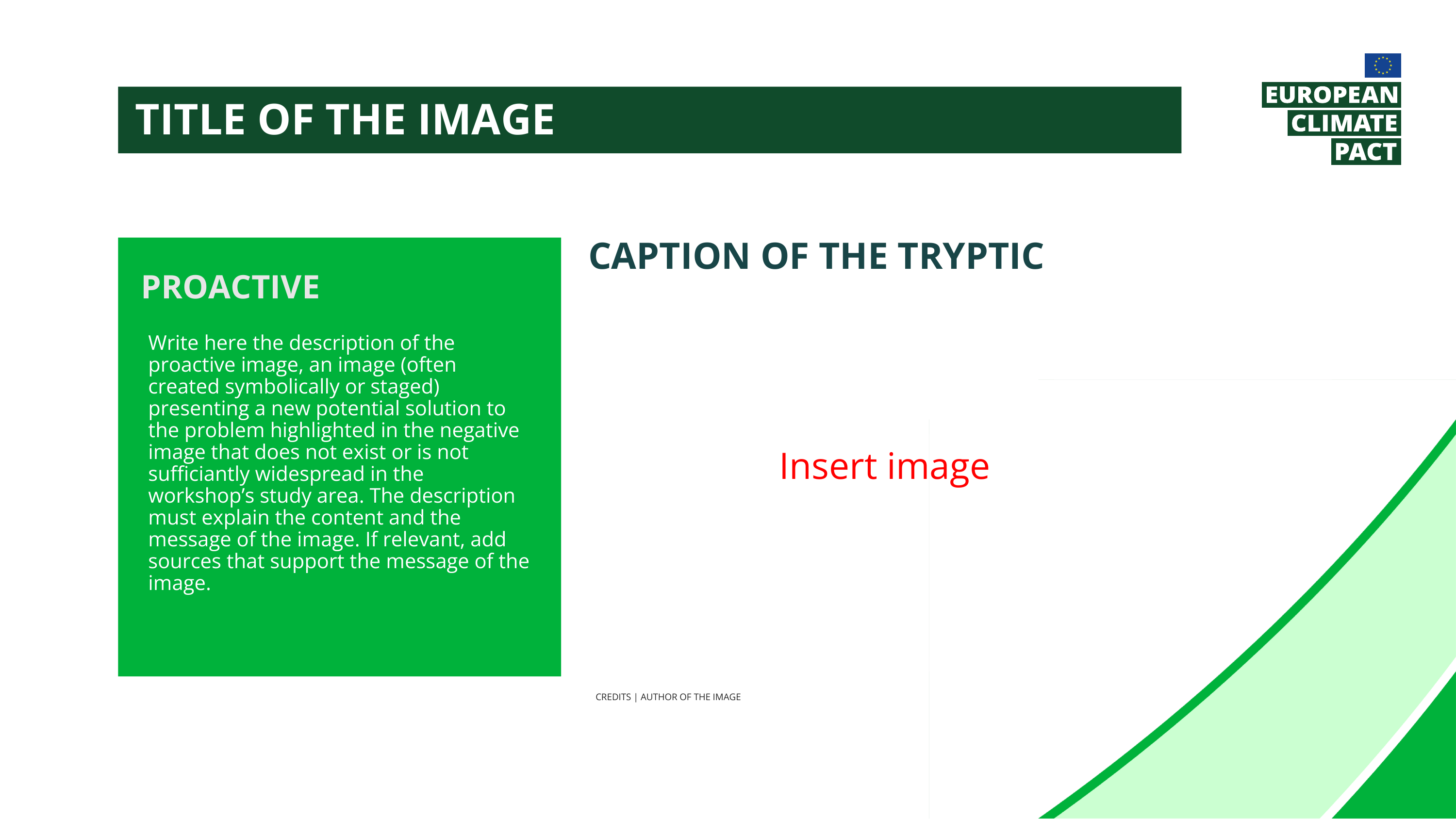

TITLE OF THE IMAGE
CAPTION OF THE TRYPTIC
PROACTIVE

Insert image
Write here the description of the proactive image, an image (often created symbolically or staged) presenting a new potential solution to the problem highlighted in the negative image that does not exist or is not sufficiantly widespread in the workshop’s study area. The description must explain the content and the message of the image. If relevant, add sources that support the message of the image.
CREDITS | AUTHOR OF THE IMAGE